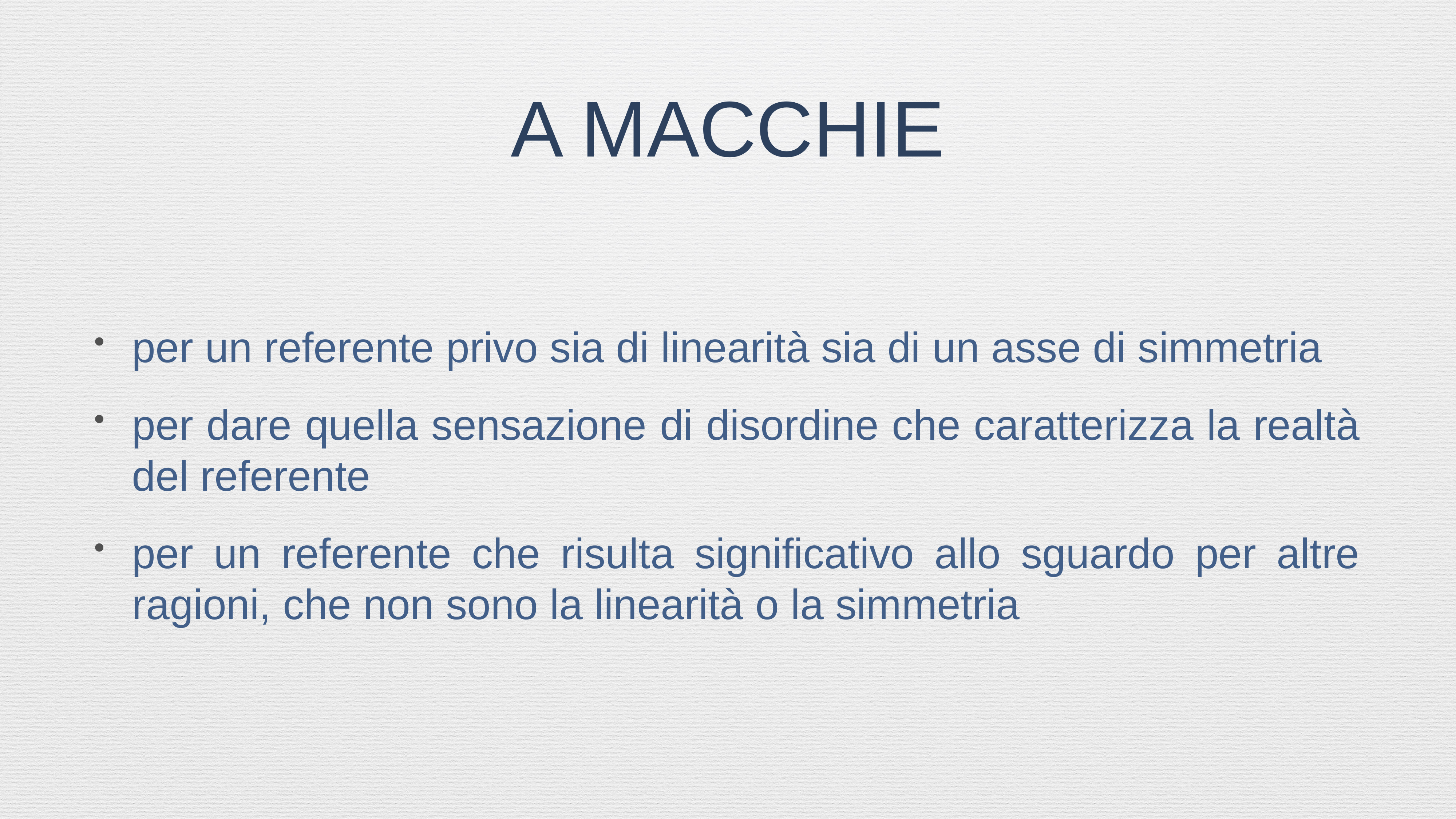

# A MACCHIE
per un referente privo sia di linearità sia di un asse di simmetria
per dare quella sensazione di disordine che caratterizza la realtà del referente
per un referente che risulta significativo allo sguardo per altre ragioni, che non sono la linearità o la simmetria